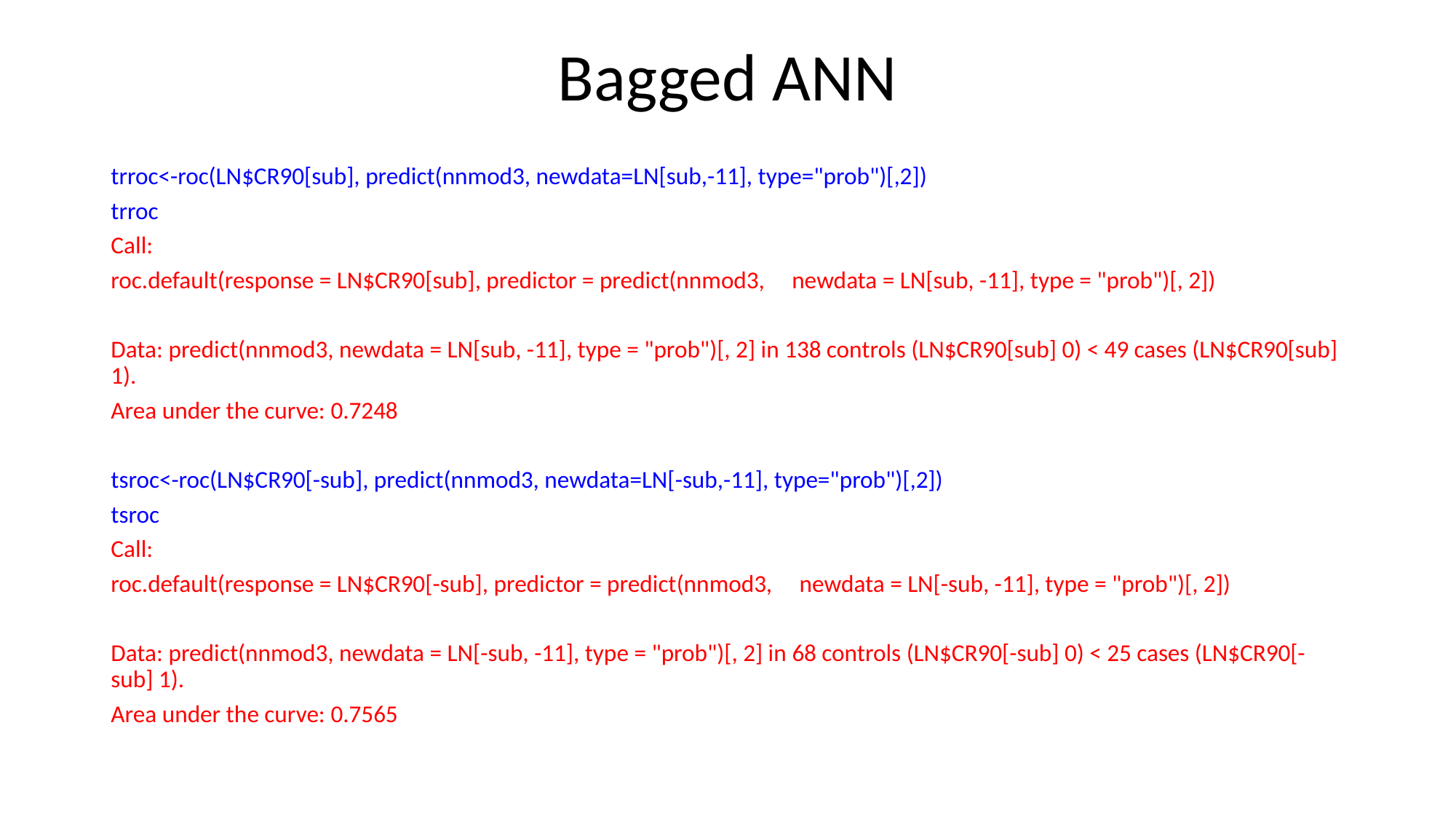

# Bagged ANN
trroc<-roc(LN$CR90[sub], predict(nnmod3, newdata=LN[sub,-11], type="prob")[,2])
trroc
Call:
roc.default(response = LN$CR90[sub], predictor = predict(nnmod3,     newdata = LN[sub, -11], type = "prob")[, 2])

Data: predict(nnmod3, newdata = LN[sub, -11], type = "prob")[, 2] in 138 controls (LN$CR90[sub] 0) < 49 cases (LN$CR90[sub] 1).
Area under the curve: 0.7248

tsroc<-roc(LN$CR90[-sub], predict(nnmod3, newdata=LN[-sub,-11], type="prob")[,2])
tsroc
Call:
roc.default(response = LN$CR90[-sub], predictor = predict(nnmod3,     newdata = LN[-sub, -11], type = "prob")[, 2])

Data: predict(nnmod3, newdata = LN[-sub, -11], type = "prob")[, 2] in 68 controls (LN$CR90[-sub] 0) < 25 cases (LN$CR90[-sub] 1).
Area under the curve: 0.7565